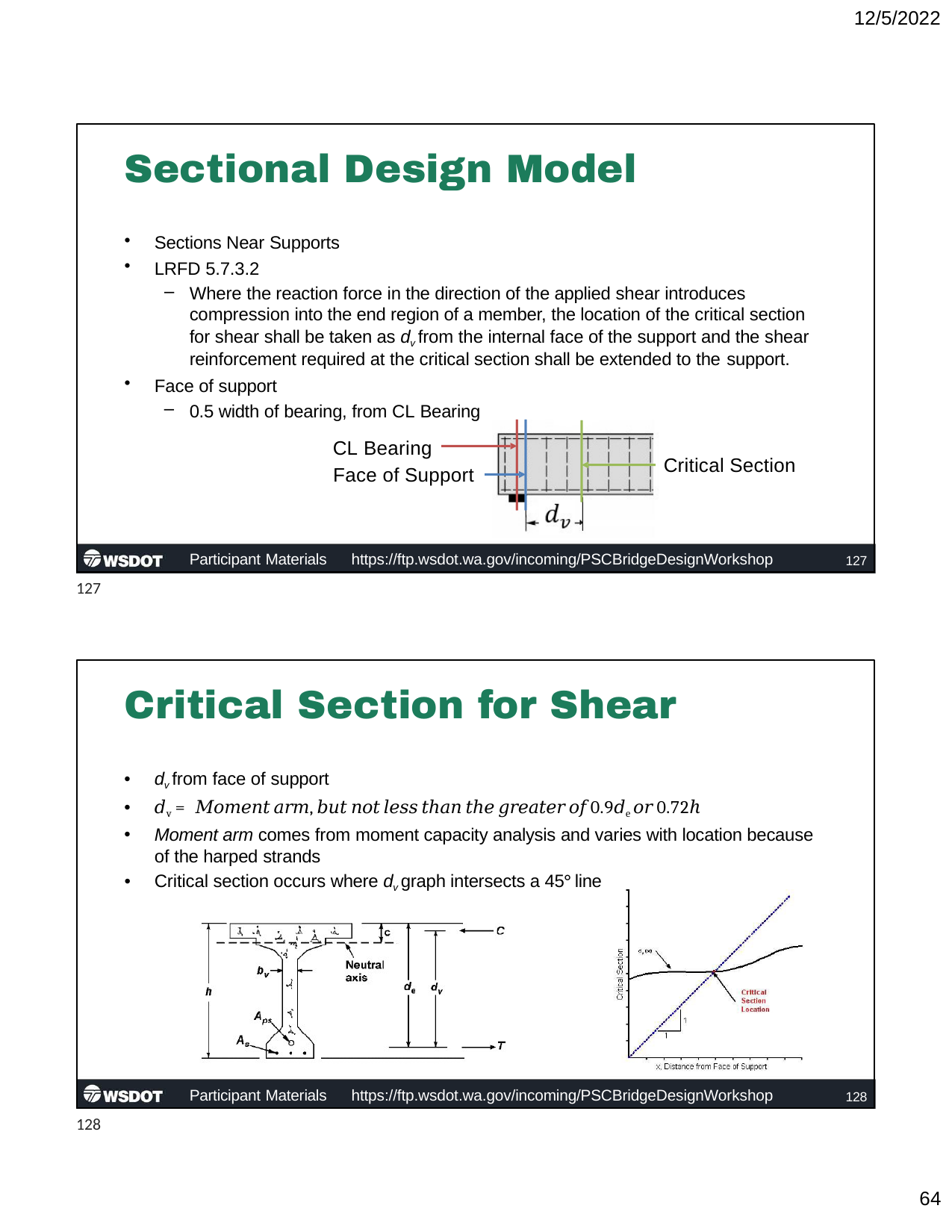

12/5/2022

# Sectional Design Model
Sections Near Supports
LRFD 5.7.3.2
Where the reaction force in the direction of the applied shear introduces  compression into the end region of a member, the location of the critical section  for shear shall be taken as dv from the internal face of the support and the shear  reinforcement required at the critical section shall be extended to the support.
Face of support
0.5 width of bearing, from CL Bearing
CL Bearing

Critical Section
Face of Support

Participant Materials	https://ftp.wsdot.wa.gov/incoming/PSCBridgeDesignWorkshop
127
127

Critical Section for Shear
dv from face of support
𝑑v = 𝑀𝑜𝑚𝑒𝑛𝑡 𝑎𝑟𝑚, 𝑏𝑢𝑡 𝑛𝑜𝑡 𝑙𝑒𝑠𝑠 𝑡ℎ𝑎𝑛 𝑡ℎ𝑒 𝑔𝑟𝑒𝑎𝑡𝑒𝑟 𝑜𝑓 0.9𝑑e 𝑜𝑟 0.72ℎ
Moment arm comes from moment capacity analysis and varies with location because  of the harped strands
Critical section occurs where dv graph intersects a 45° line

Participant Materials	https://ftp.wsdot.wa.gov/incoming/PSCBridgeDesignWorkshop
128
128
64